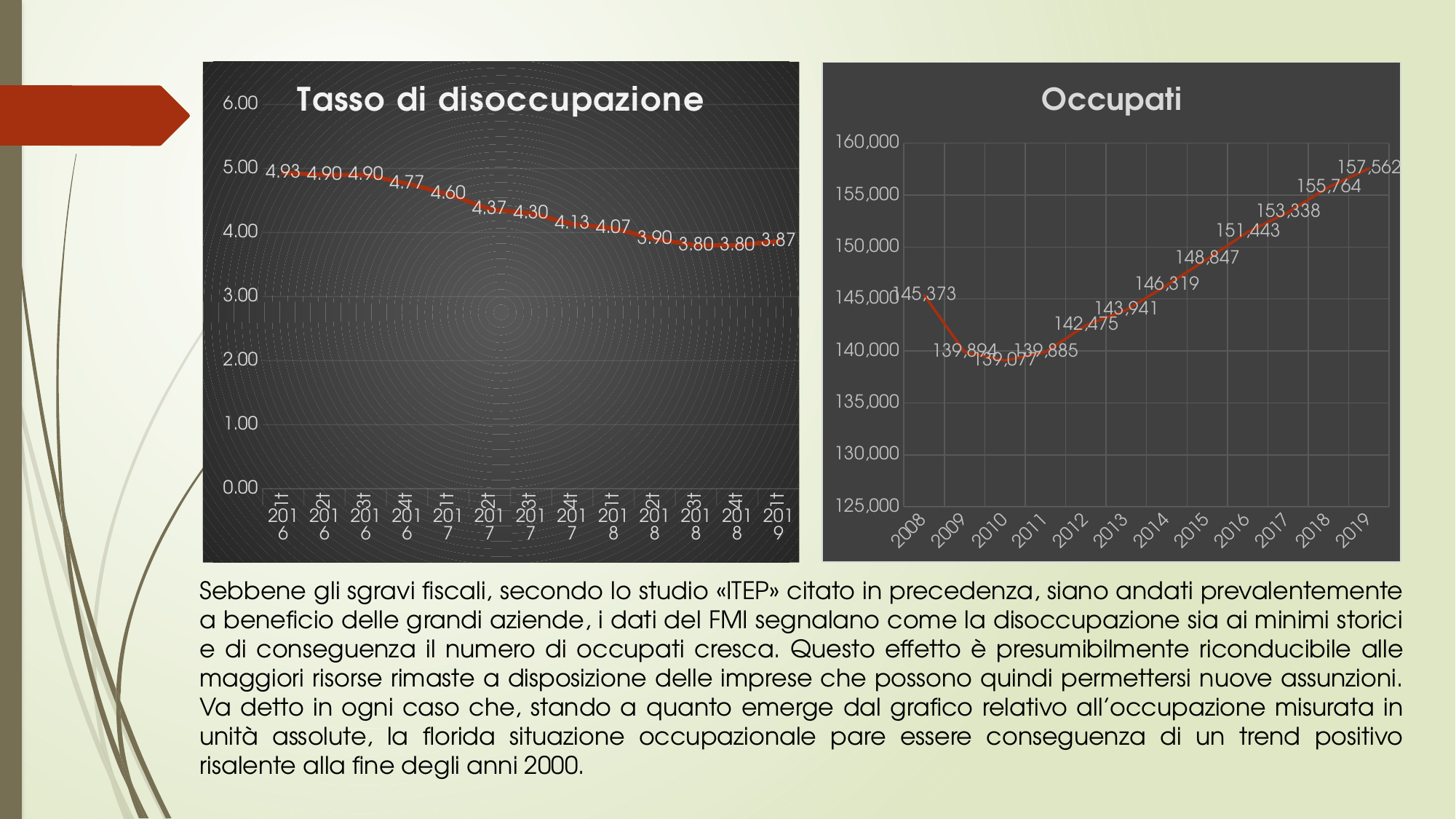

### Chart: Occupati

| Category | Occupati |
|---|---|
| 2008 | 145373.0 |
| 2009 | 139894.0 |
| 2010 | 139077.0 |
| 2011 | 139885.0 |
| 2012 | 142475.0 |
| 2013 | 143941.0 |
| 2014 | 146319.0 |
| 2015 | 148847.0 |
| 2016 | 151443.0 |
| 2017 | 153338.0 |
| 2018 | 155764.0 |
| 2019 | 157562.0 |

### Chart:

| Category | Tasso di disoccupazione |
|---|---|
| 1t | 4.933 |
| 2t | 4.9 |
| 3t | 4.9 |
| 4t | 4.767 |
| 1t | 4.6 |
| 2t | 4.367 |
| 3t | 4.3 |
| 4t | 4.133 |
| 1t | 4.067 |
| 2t | 3.9 |
| 3t | 3.8 |
| 4t | 3.8 |
| 1t | 3.867 |
Sebbene gli sgravi fiscali, secondo lo studio «ITEP» citato in precedenza, siano andati prevalentemente a beneficio delle grandi aziende, i dati del FMI segnalano come la disoccupazione sia ai minimi storici e di conseguenza il numero di occupati cresca. Questo effetto è presumibilmente riconducibile alle maggiori risorse rimaste a disposizione delle imprese che possono quindi permettersi nuove assunzioni. Va detto in ogni caso che, stando a quanto emerge dal grafico relativo all’occupazione misurata in unità assolute, la florida situazione occupazionale pare essere conseguenza di un trend positivo risalente alla fine degli anni 2000.